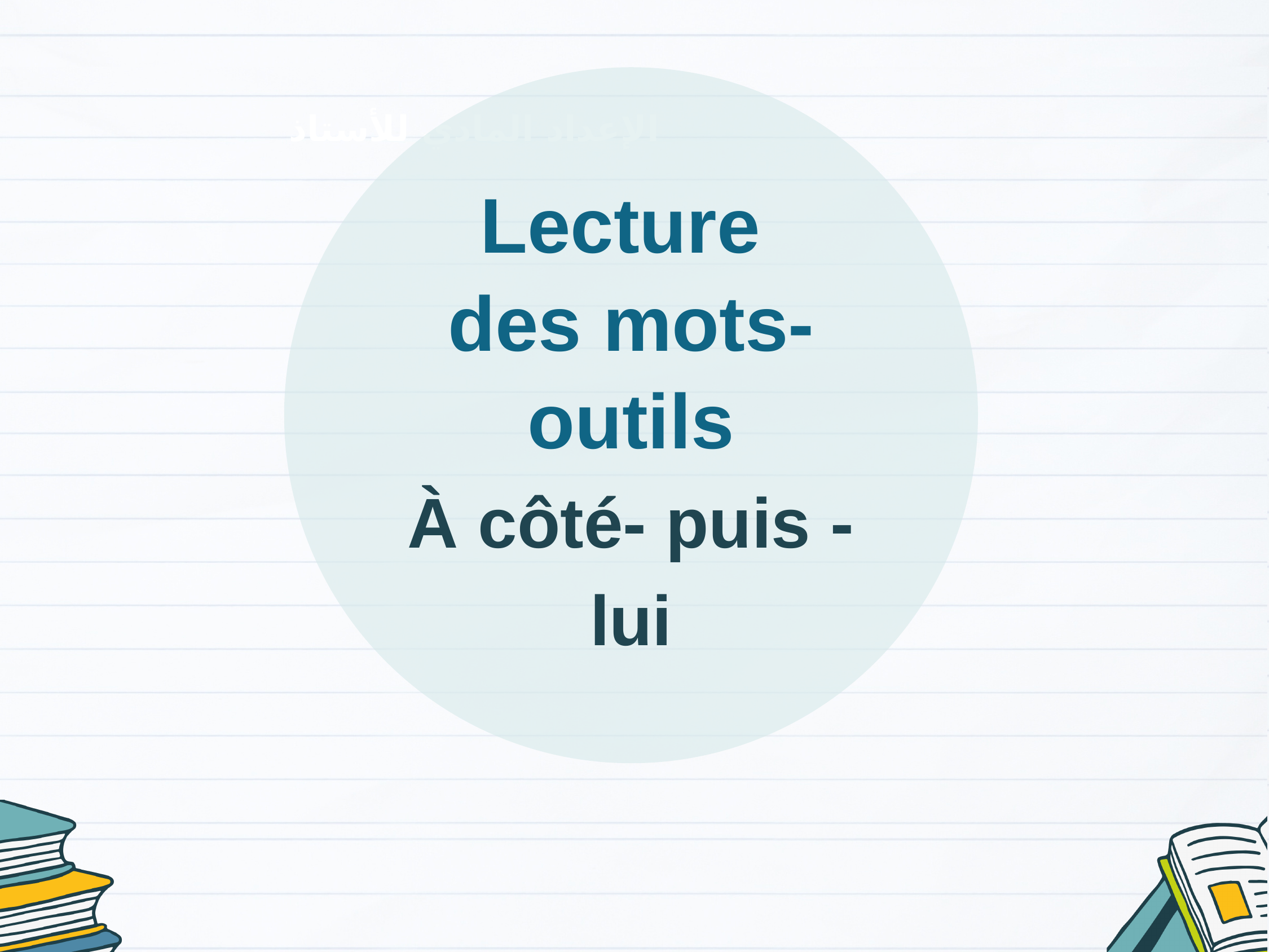

Lecture
des mots-outils
À côté- puis - lui
الإعداد المادي للأستاذ